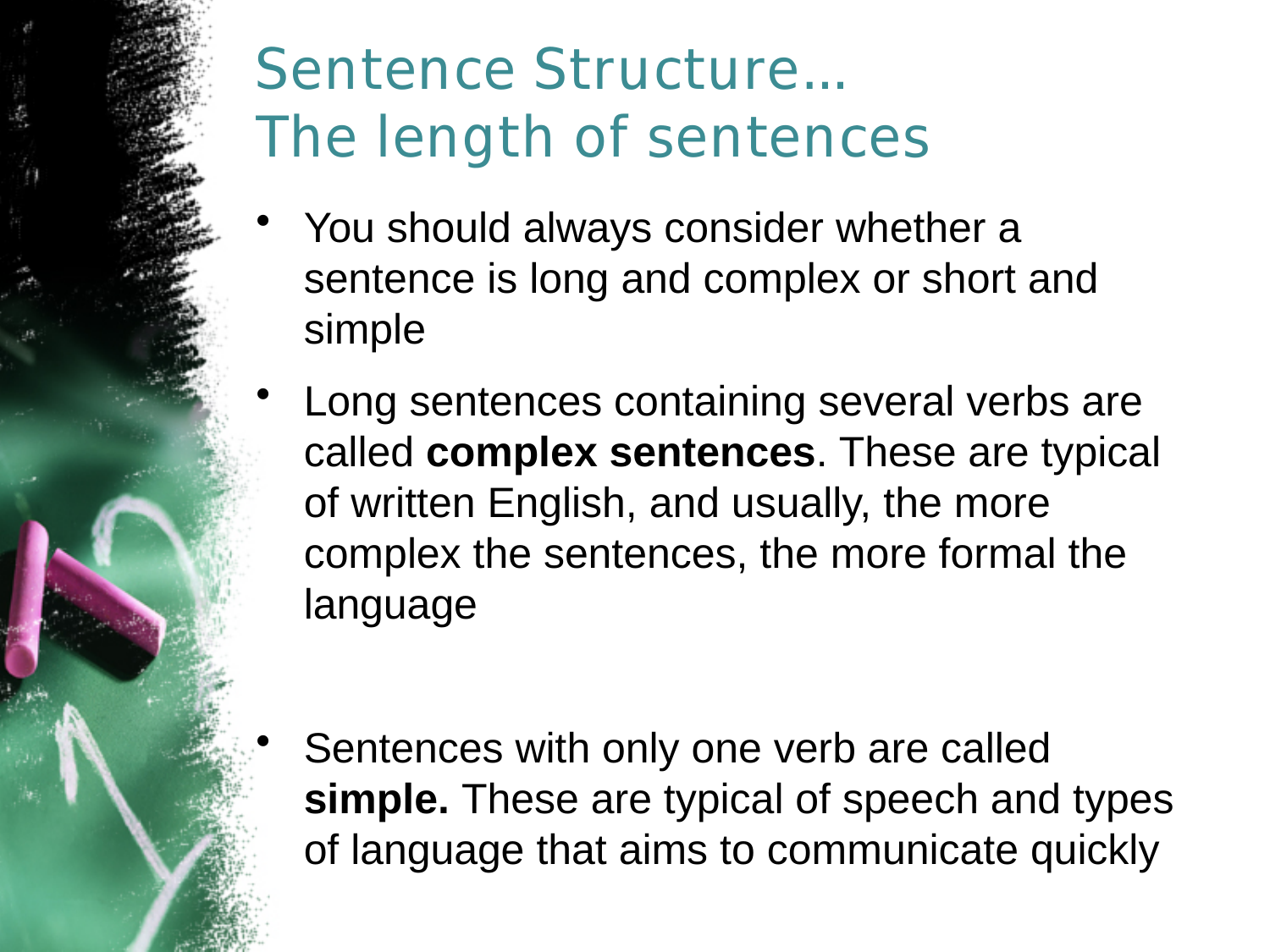

# Sentence Structure… The length of sentences
You should always consider whether a sentence is long and complex or short and simple
Long sentences containing several verbs are called complex sentences. These are typical of written English, and usually, the more complex the sentences, the more formal the language

Sentences with only one verb are called simple. These are typical of speech and types of language that aims to communicate quickly